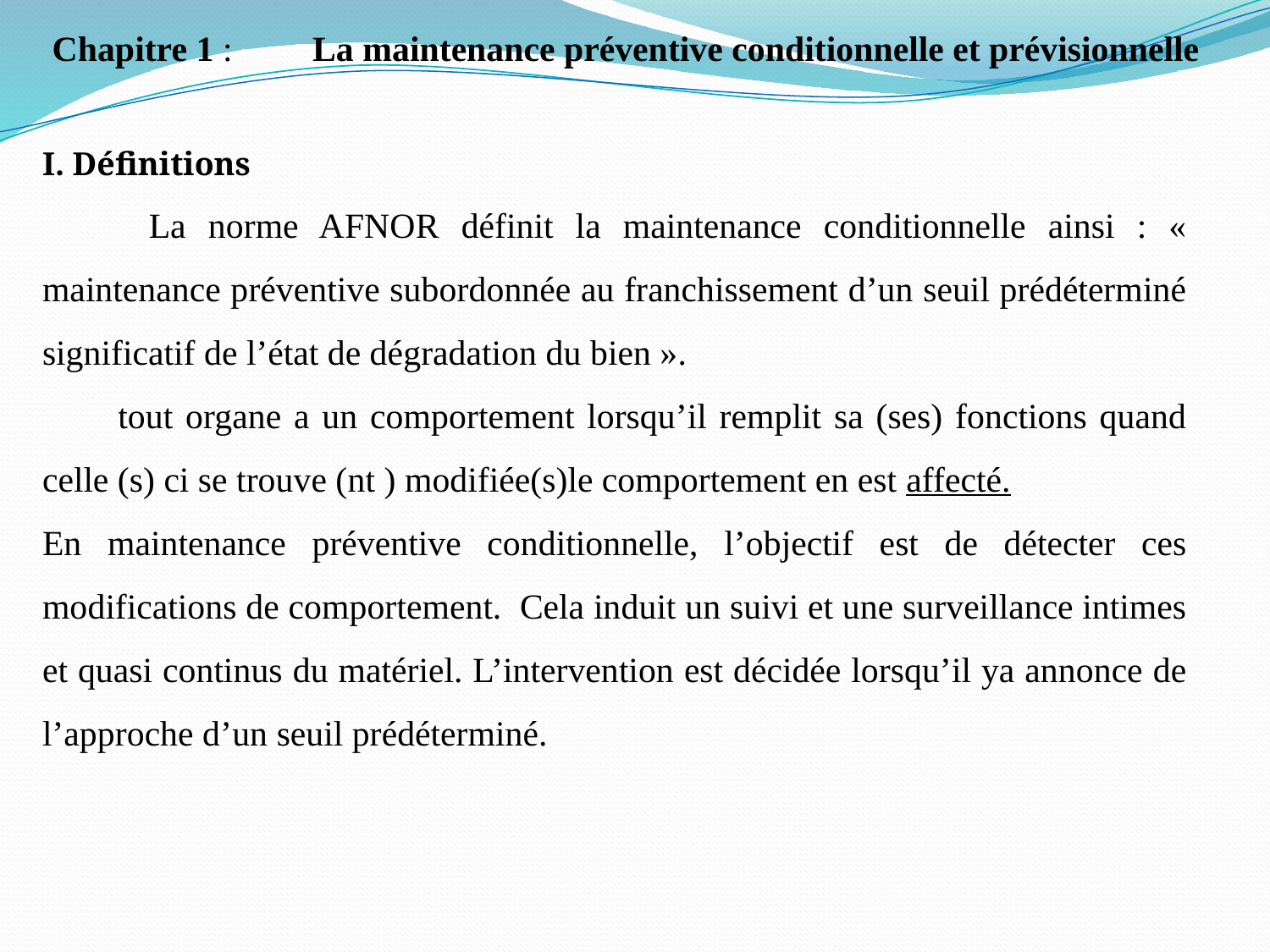

Chapitre 1 :         La maintenance préventive conditionnelle et prévisionnelle

I. Définitions
     La norme AFNOR définit la maintenance conditionnelle ainsi : « maintenance préventive subordonnée au franchissement d’un seuil prédéterminé significatif de l’état de dégradation du bien ».
      tout organe a un comportement lorsqu’il remplit sa (ses) fonctions quand celle (s) ci se trouve (nt ) modifiée(s)le comportement en est affecté.
En maintenance préventive conditionnelle, l’objectif est de détecter ces modifications de comportement.  Cela induit un suivi et une surveillance intimes et quasi continus du matériel. L’intervention est décidée lorsqu’il ya annonce de l’approche d’un seuil prédéterminé.